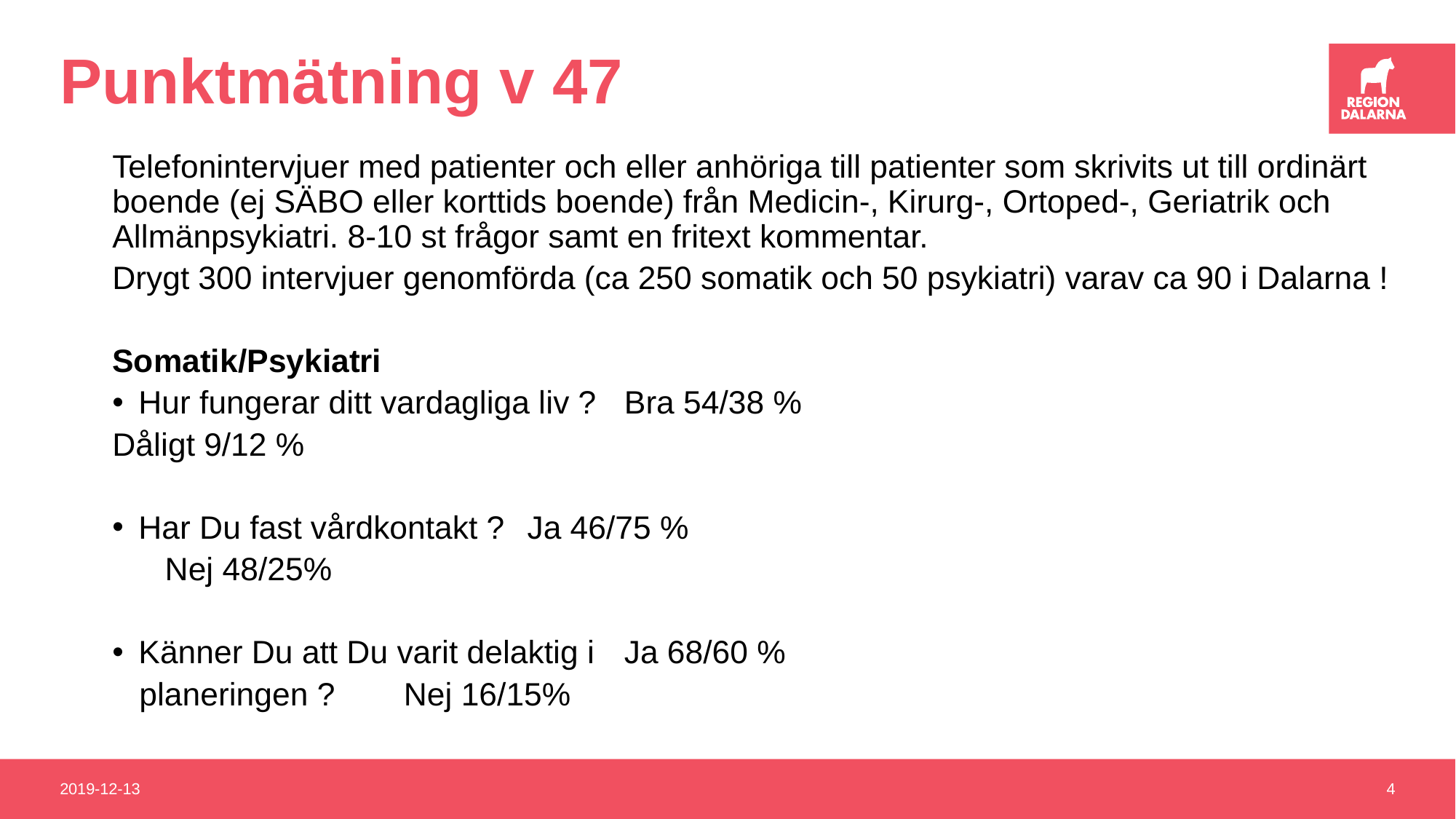

# Punktmätning v 47
Telefonintervjuer med patienter och eller anhöriga till patienter som skrivits ut till ordinärt boende (ej SÄBO eller korttids boende) från Medicin-, Kirurg-, Ortoped-, Geriatrik och Allmänpsykiatri. 8-10 st frågor samt en fritext kommentar.
Drygt 300 intervjuer genomförda (ca 250 somatik och 50 psykiatri) varav ca 90 i Dalarna !

Somatik/Psykiatri
Hur fungerar ditt vardagliga liv ?			Bra 54/38 %
								Dåligt 9/12 %

Har Du fast vårdkontakt ?				Ja 46/75 %
							Nej 48/25%

Känner Du att Du varit delaktig i 			Ja 68/60 %
   planeringen ?						Nej 16/15%

2019-12-13

4